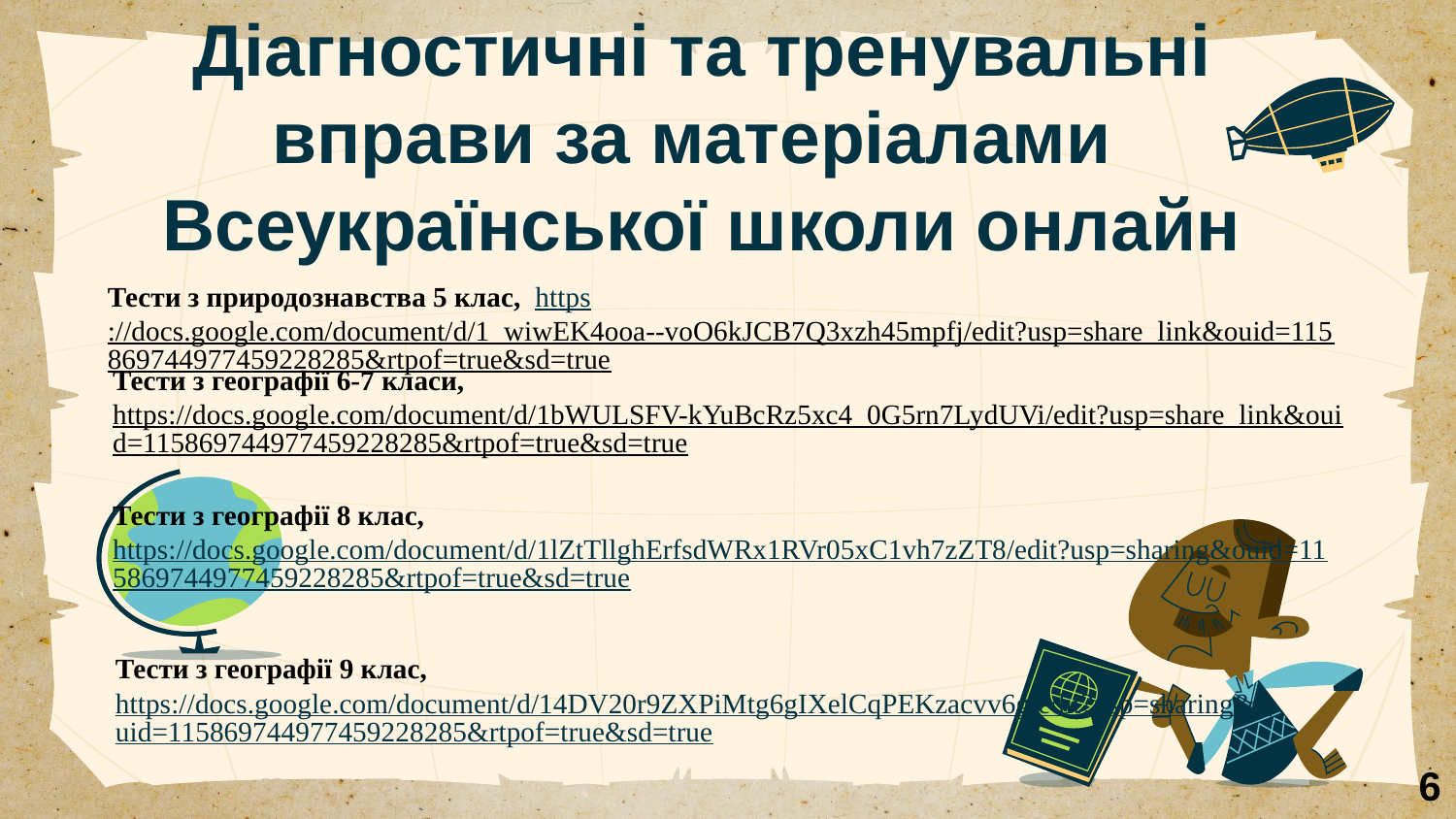

# Діагностичні та тренувальні вправи за матеріалами Всеукраїнської школи онлайн
Тести з природознавства 5 клас,  https://docs.google.com/document/d/1_wiwEK4ooa--voO6kJCB7Q3xzh45mpfj/edit?usp=share_link&ouid=115869744977459228285&rtpof=true&sd=true
Тести з географії 6-7 класи,
https://docs.google.com/document/d/1bWULSFV-kYuBcRz5xc4_0G5rn7LydUVi/edit?usp=share_link&ouid=115869744977459228285&rtpof=true&sd=true

Тести з географії 8 клас,
https://docs.google.com/document/d/1lZtTllghErfsdWRx1RVr05xC1vh7zZT8/edit?usp=sharing&ouid=115869744977459228285&rtpof=true&sd=true

Тести з географії 9 клас,
https://docs.google.com/document/d/14DV20r9ZXPiMtg6gIXelCqPEKzacvv6g/edit?usp=sharing&ouid=115869744977459228285&rtpof=true&sd=true
6